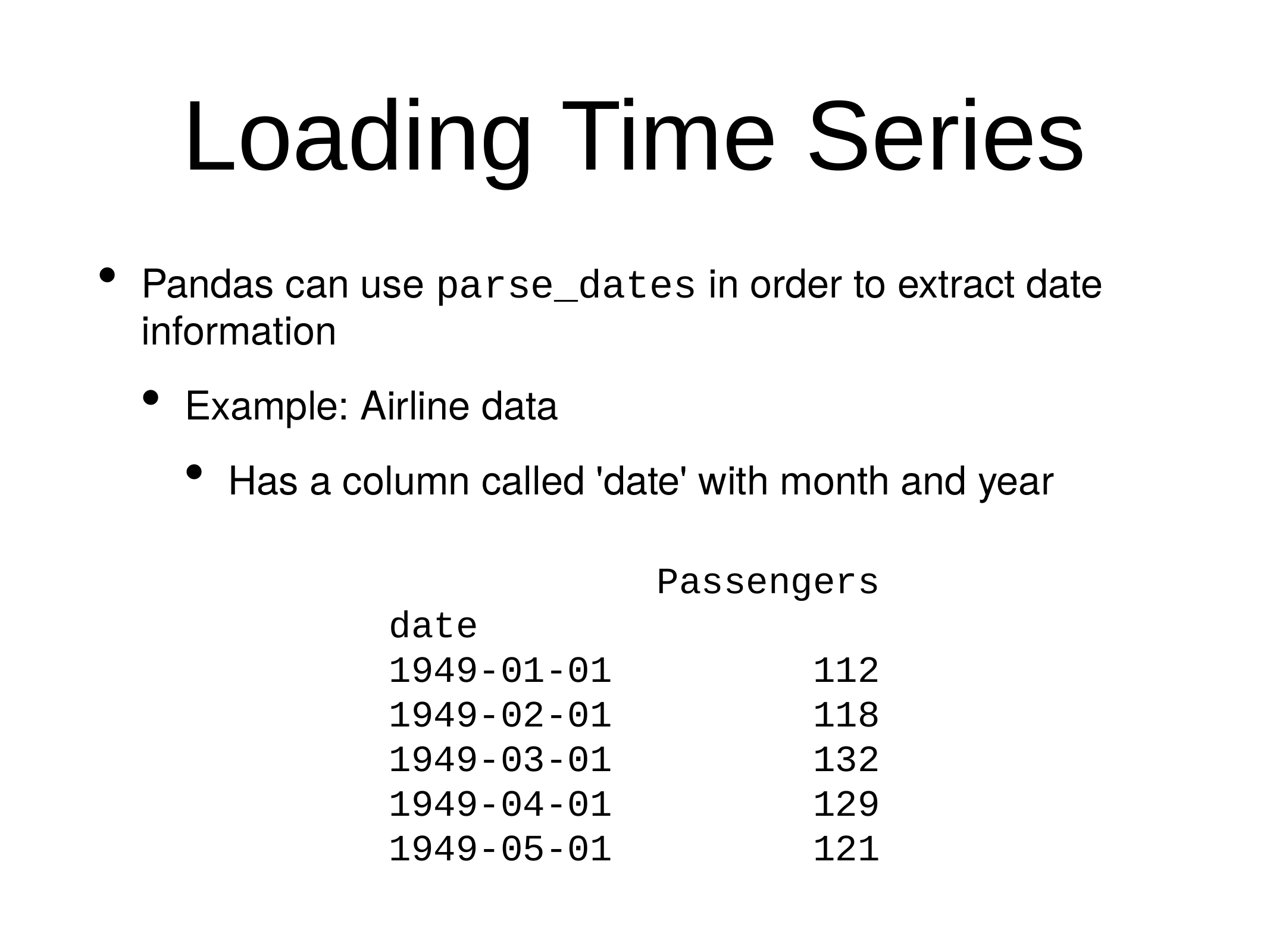

# Loading Time Series
Pandas can use parse_dates in order to extract date information
Example: Airline data
Has a column called 'date' with month and year
            Passengers
date
1949-01-01         112
1949-02-01         118
1949-03-01         132
1949-04-01         129
1949-05-01         121